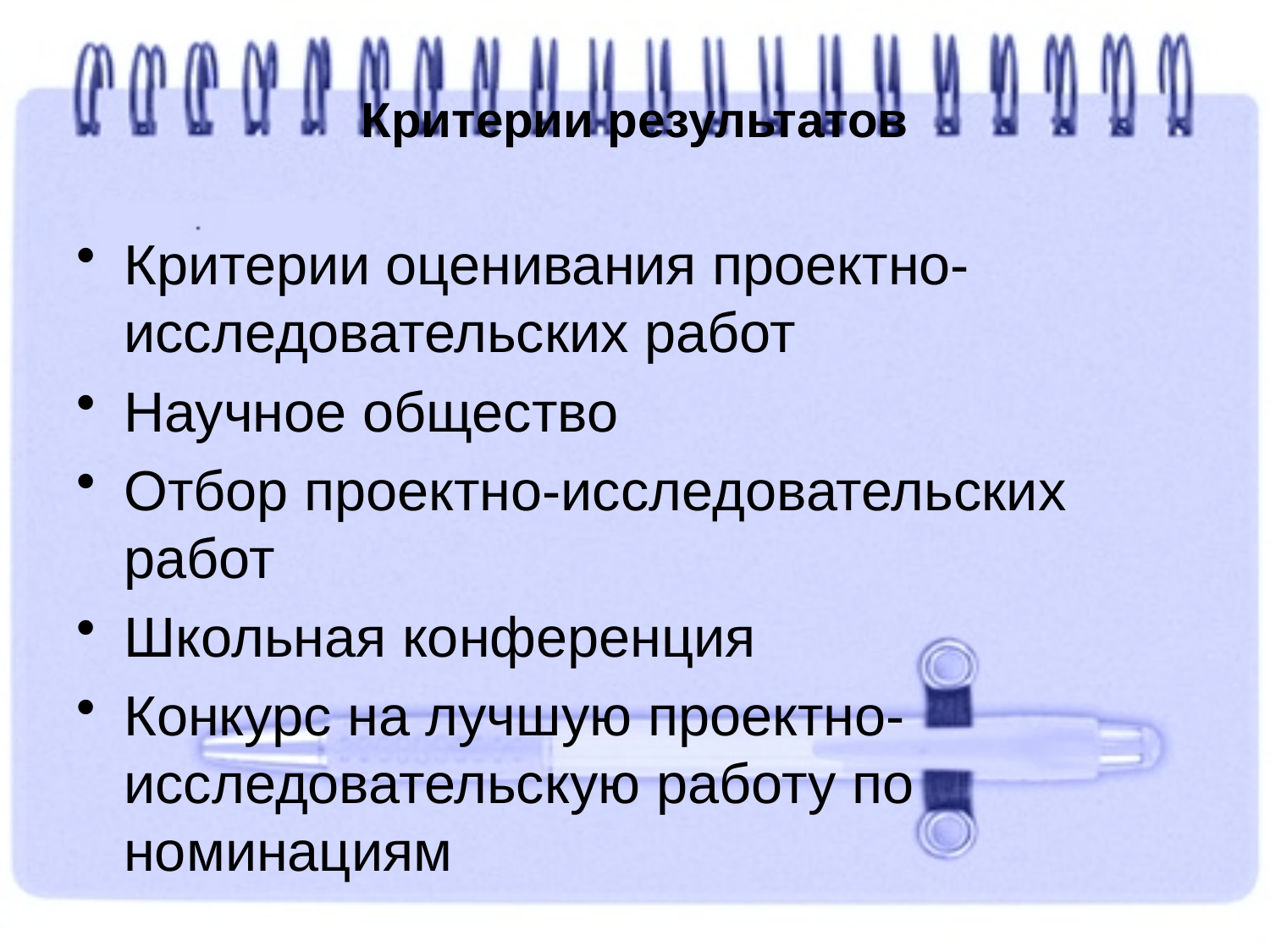

# Критерии результатов
Критерии оценивания проектно-исследовательских работ
Научное общество
Отбор проектно-исследовательских работ
Школьная конференция
Конкурс на лучшую проектно-исследовательскую работу по номинациям